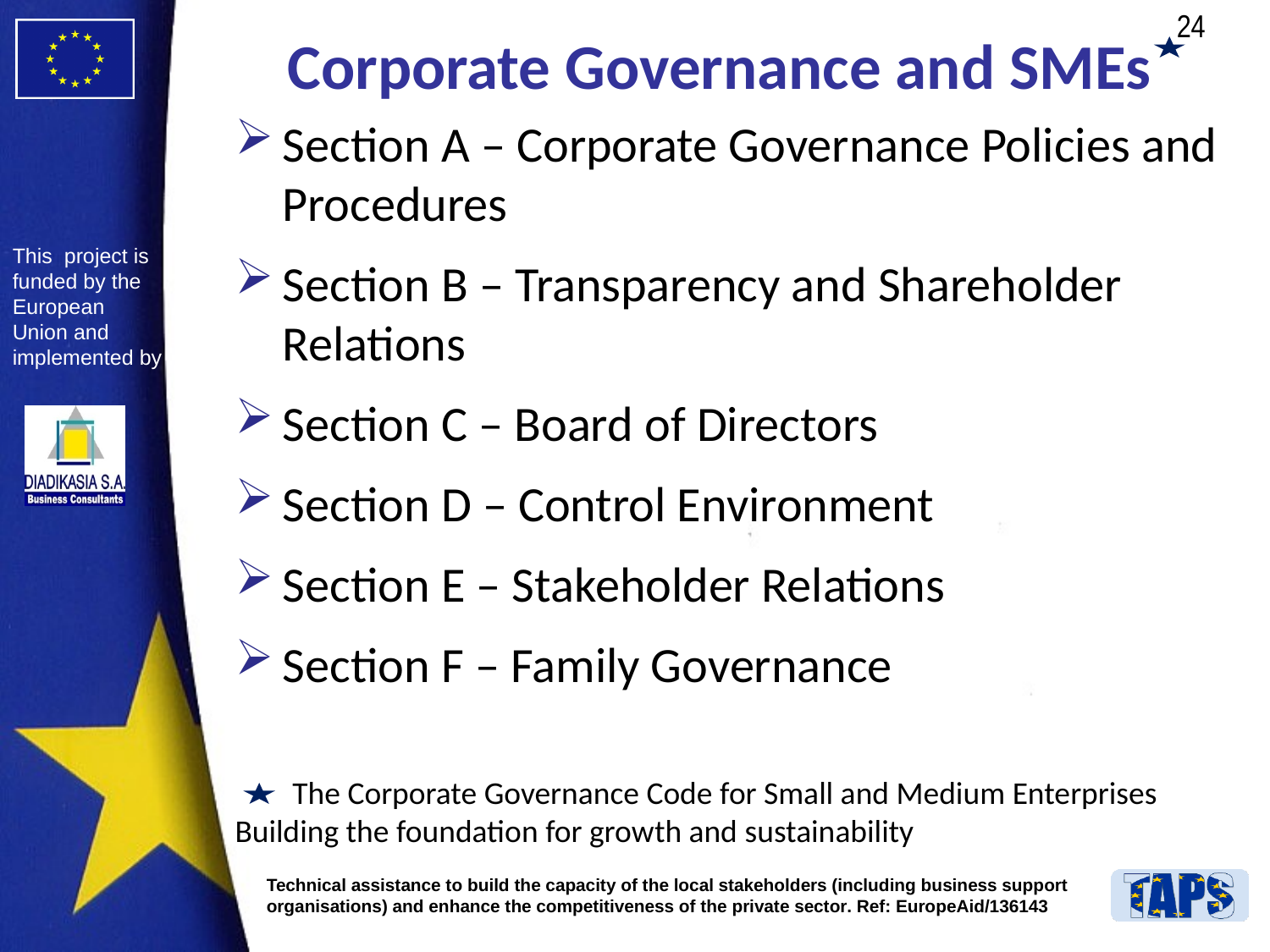

# Corporate Governance and SMEs

Section A – Corporate Governance Policies and Procedures
Section B – Transparency and Shareholder Relations
Section C – Board of Directors
Section D – Control Environment
Section E – Stakeholder Relations
Section F – Family Governance

        The Corporate Governance Code for Small and Medium Enterprises
Building the foundation for growth and sustainability